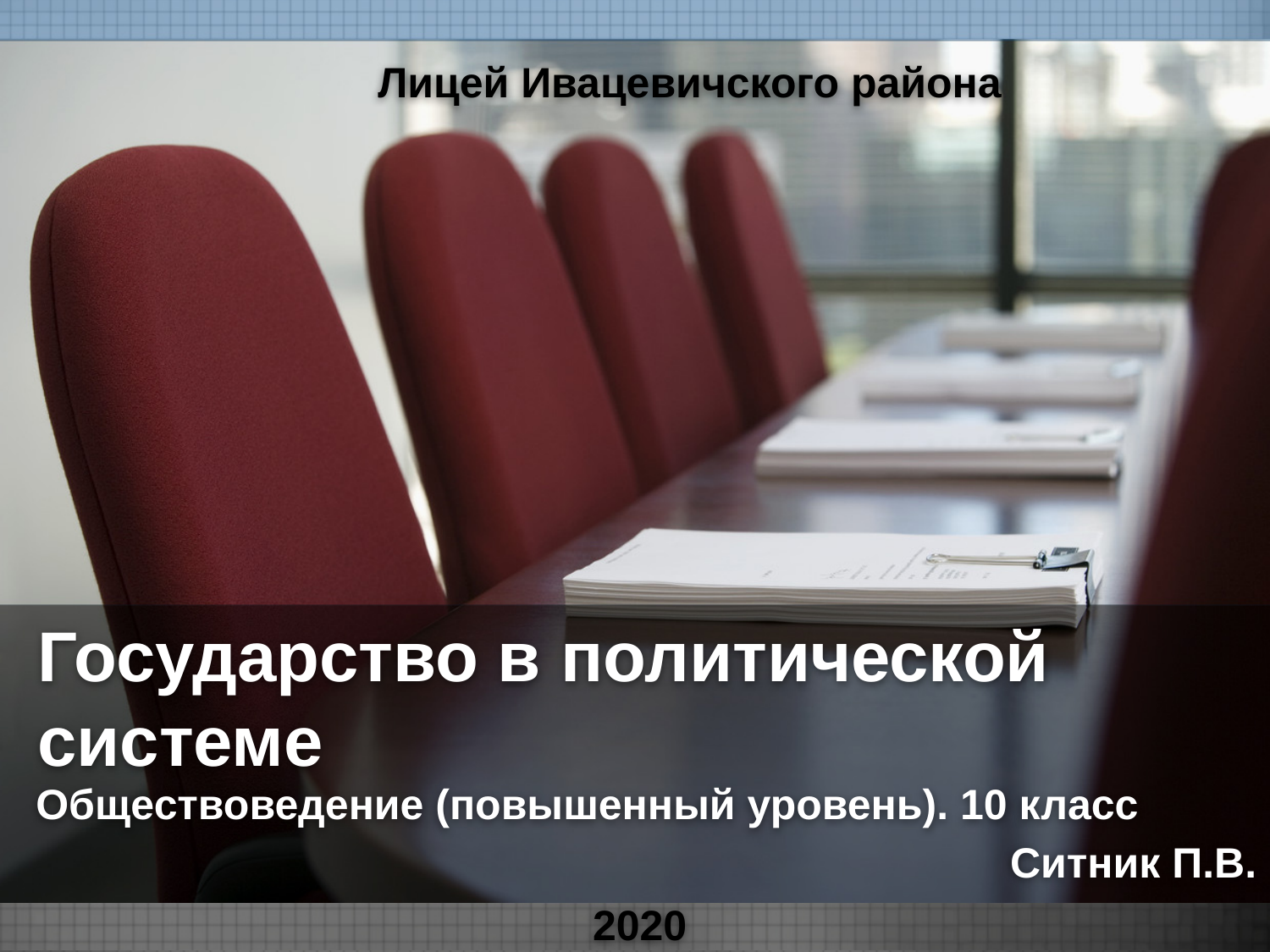

Лицей Ивацевичского района
Государство в политической системе
Обществоведение (повышенный уровень). 10 класс
Ситник П.В.
2020